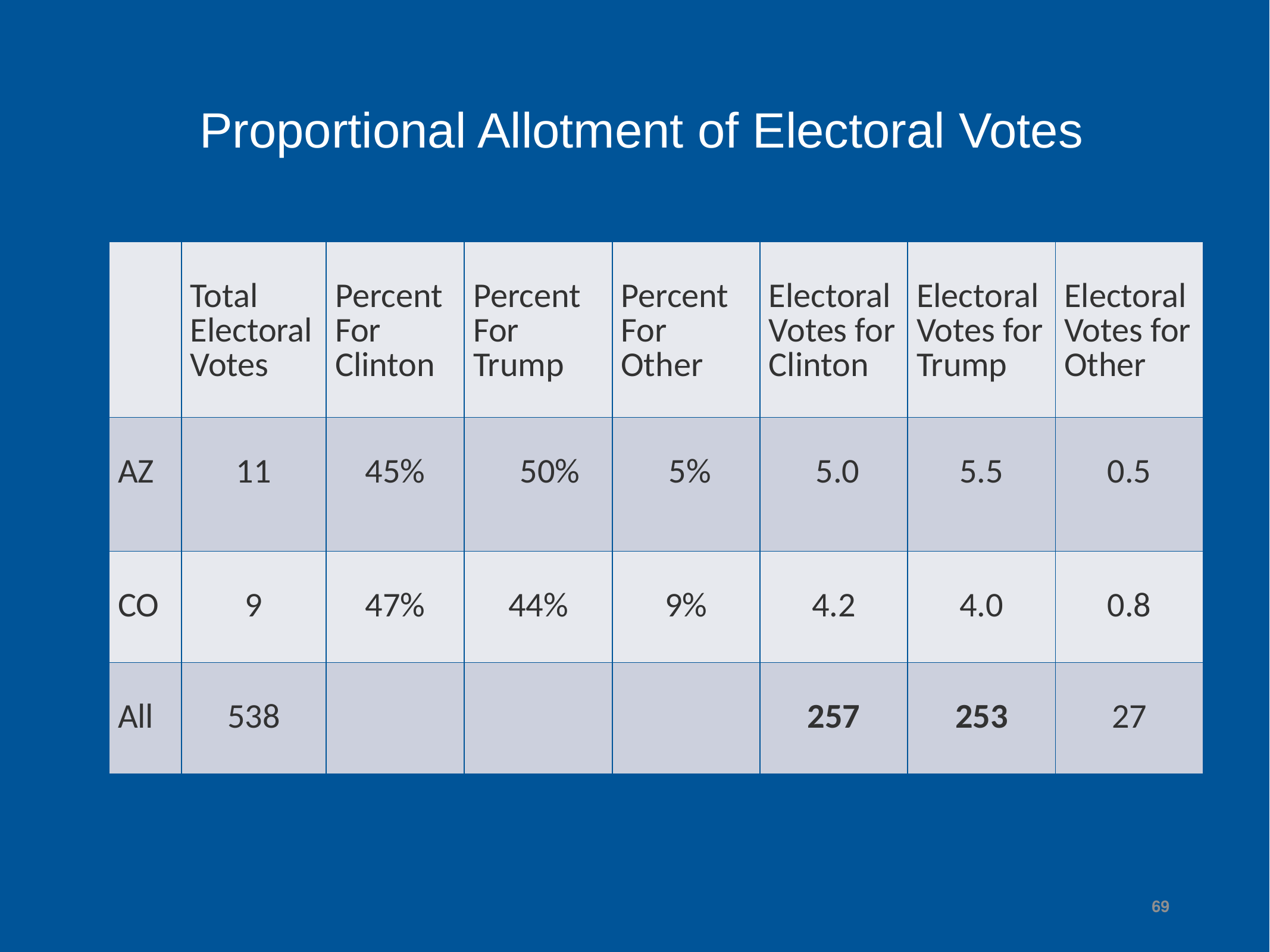

Proportional Allotment of Electoral Votes
|  | Total Electoral Votes | Percent For Clinton | Percent For Trump | Percent For Other | Electoral Votes for Clinton | Electoral Votes for Trump | Electoral Votes for Other |
| --- | --- | --- | --- | --- | --- | --- | --- |
| AZ | 11 | 45% | 50% | 5% | 5.0 | 5.5 | 0.5 |
| CO | 9 | 47% | 44% | 9% | 4.2 | 4.0 | 0.8 |
| All | 538 |  |  |  | 257 | 253 | 27 |
69